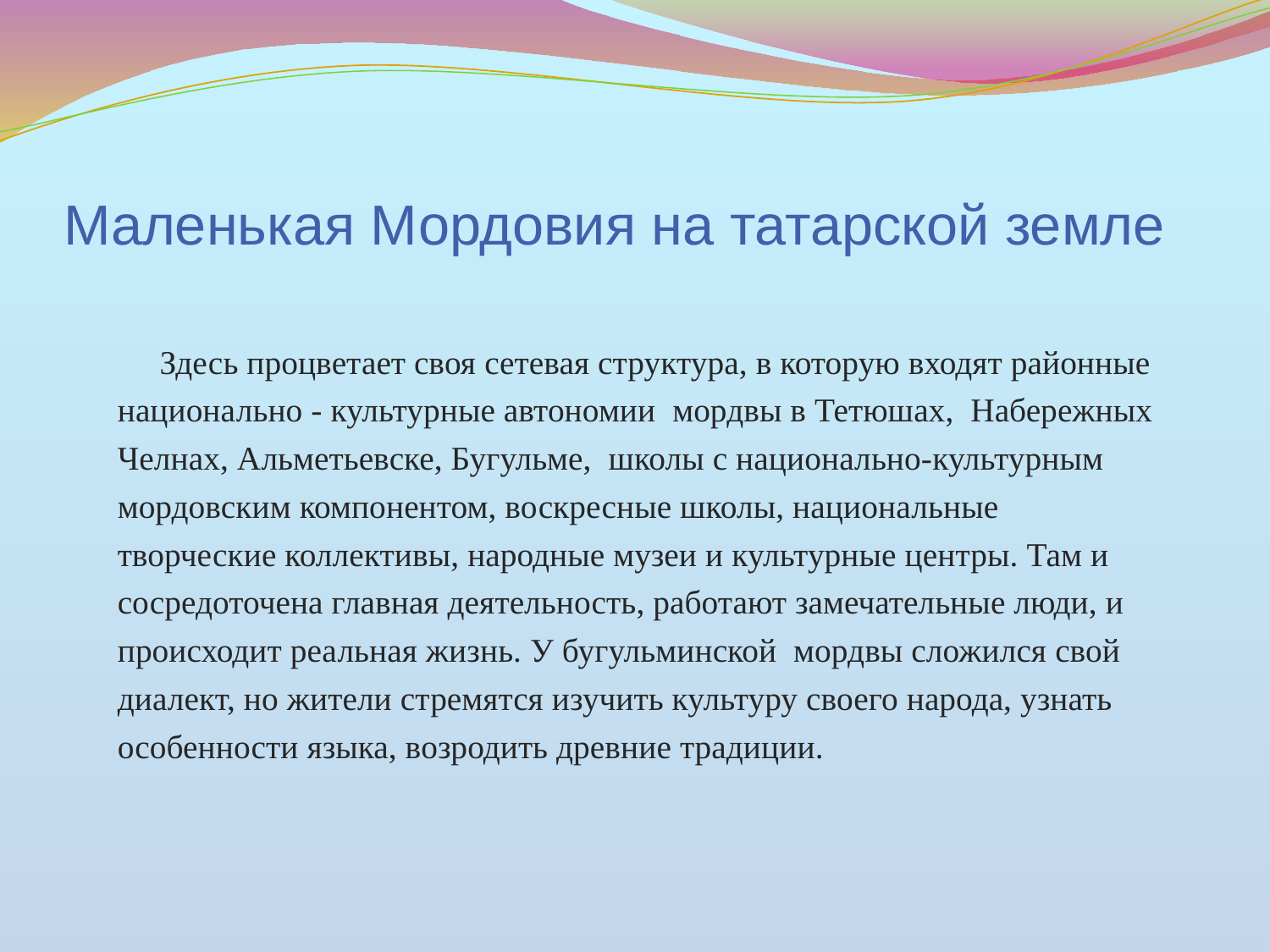

# Маленькая Мордовия на татарской земле

     Здесь процветает своя сетевая структура, в которую входят районные национально - культурные автономии  мордвы в Тетюшах,  Набережных Челнах, Альметьевске, Бугульме,  школы с национально-культурным мордовским компонентом, воскресные школы, национальные творческие коллективы, народные музеи и культурные центры. Там и сосредоточена главная деятельность, работают замечательные люди, и происходит реальная жизнь. У бугульминской  мордвы сложился свой диалект, но жители стремятся изучить культуру своего народа, узнать особенности языка, возродить древние традиции.